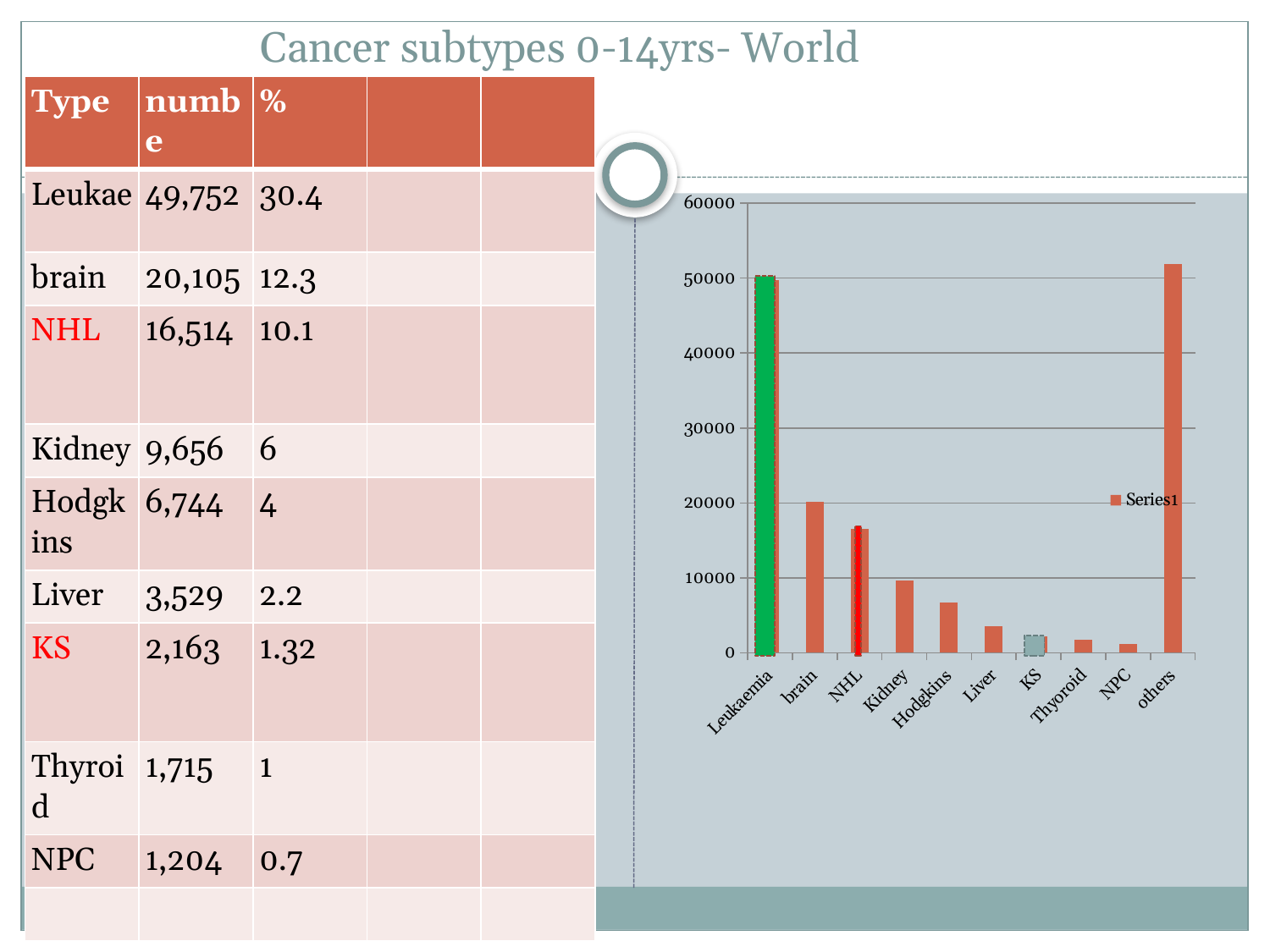

# Cancer subtypes 0-14yrs- World
| Type | numbe | % |  |  |
| --- | --- | --- | --- | --- |
| Leukae | 49,752 | 30.4 |  |  |
| brain | 20,105 | 12.3 |  |  |
| NHL | 16,514 | 10.1 |  |  |
| Kidney | 9,656 | 6 |  |  |
| Hodgkins | 6,744 | 4 |  |  |
| Liver | 3,529 | 2.2 |  |  |
| KS | 2,163 | 1.32 |  |  |
| Thyroid | 1,715 | 1 |  |  |
| NPC | 1,204 | 0.7 |  |  |
|  |  |  |  |  |

### Chart

| Category |  |
|---|---|
| Leukaemia | 49752.0 |
| brain | 20105.0 |
| NHL | 16514.0 |
| Kidney | 9656.0 |
| Hodgkins | 6744.0 |
| Liver | 3529.0 |
| KS | 2163.0 |
| Thyoroid | 1715.0 |
| NPC | 1204.0 |
| others | 51902.0 |